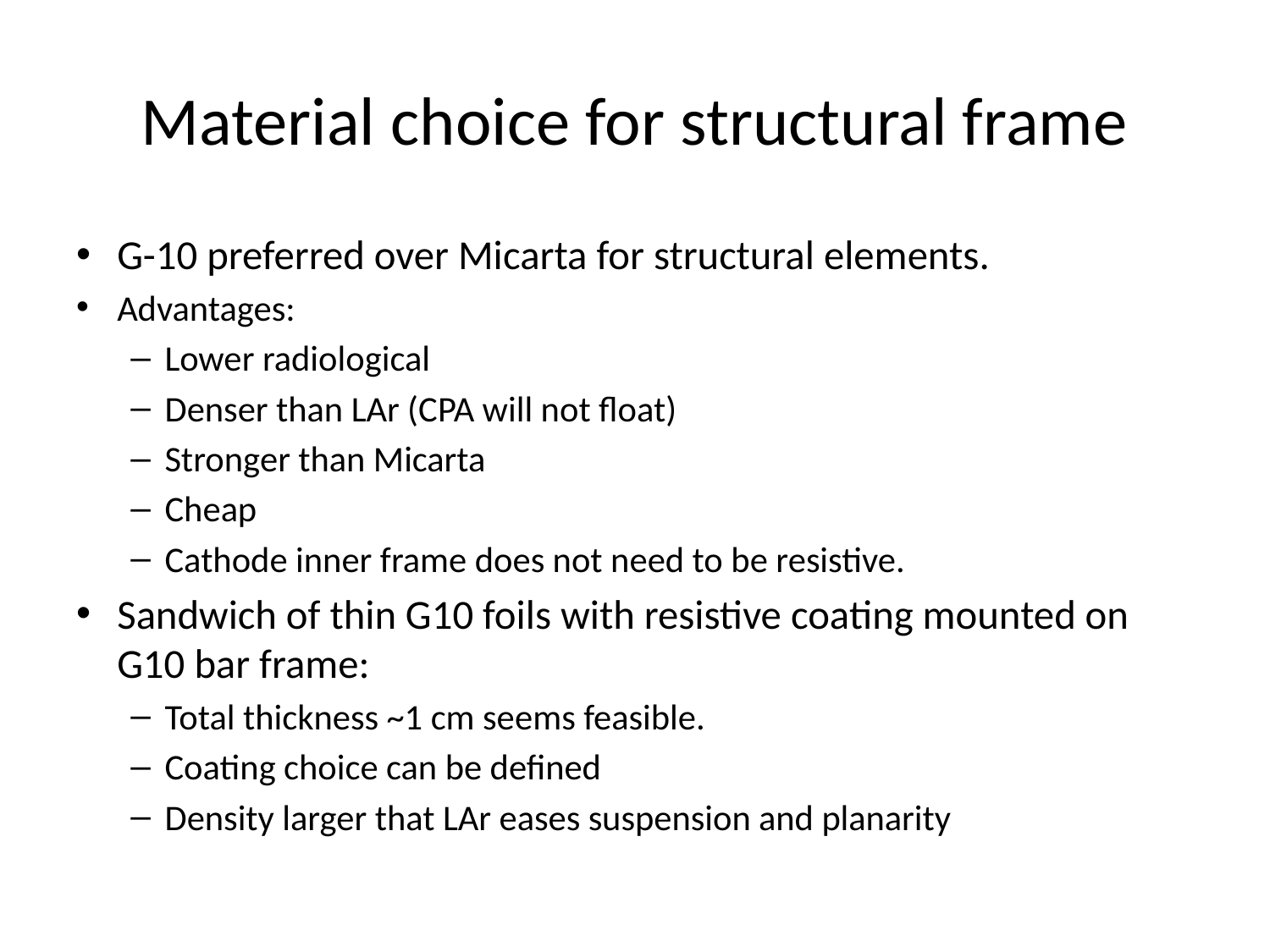

# Material choice for structural frame
G-10 preferred over Micarta for structural elements.
Advantages:
Lower radiological
Denser than LAr (CPA will not float)
Stronger than Micarta
Cheap
Cathode inner frame does not need to be resistive.
Sandwich of thin G10 foils with resistive coating mounted on G10 bar frame:
Total thickness ~1 cm seems feasible.
Coating choice can be defined
Density larger that LAr eases suspension and planarity